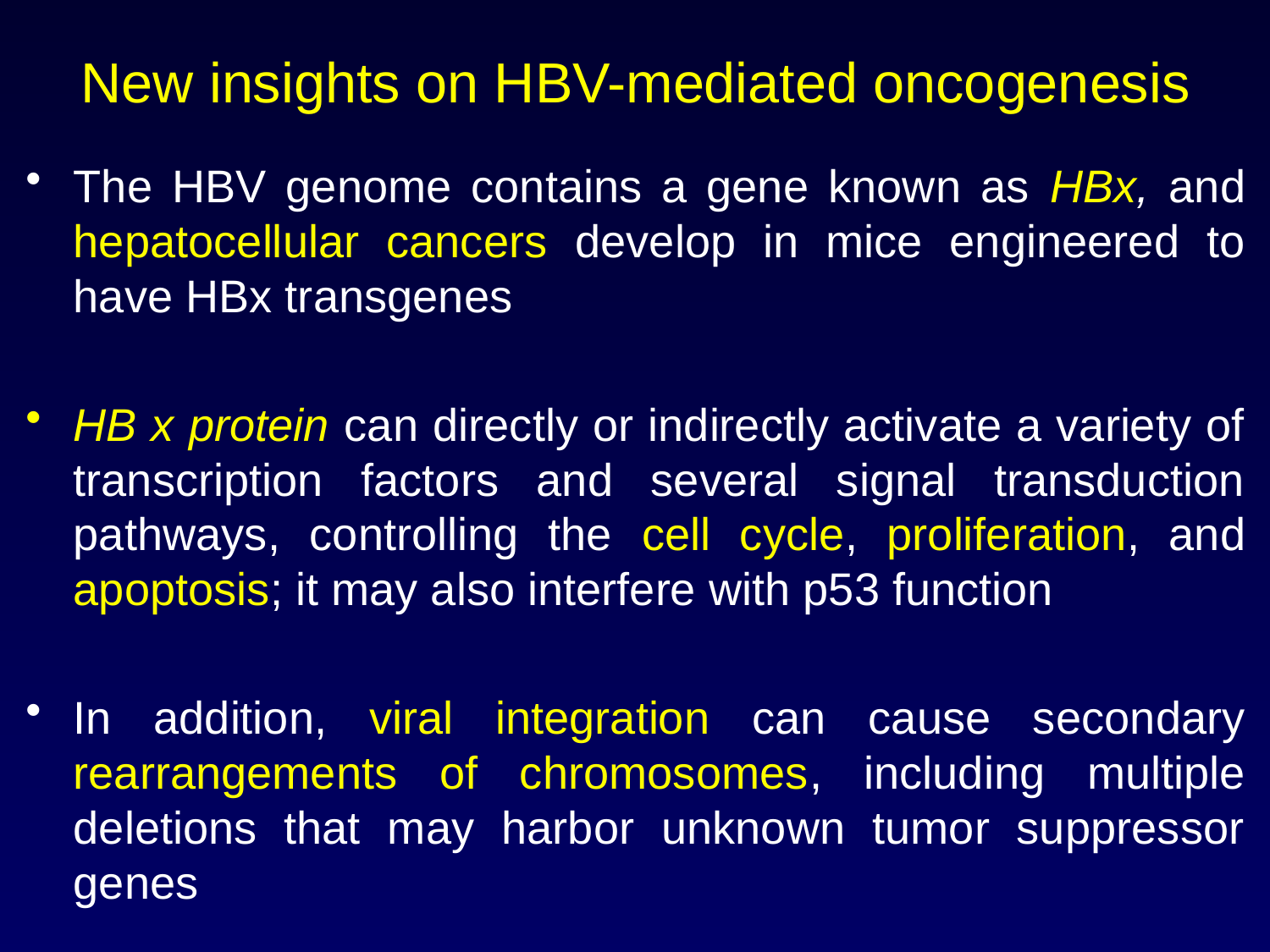

# New insights on HBV-mediated oncogenesis
The HBV genome contains a gene known as HBx, and hepatocellular cancers develop in mice engineered to have HBx transgenes

HB x protein can directly or indirectly activate a variety of transcription factors and several signal transduction pathways, controlling the cell cycle, proliferation, and apoptosis; it may also interfere with p53 function

In addition, viral integration can cause secondary rearrangements of chromosomes, including multiple deletions that may harbor unknown tumor suppressor genes